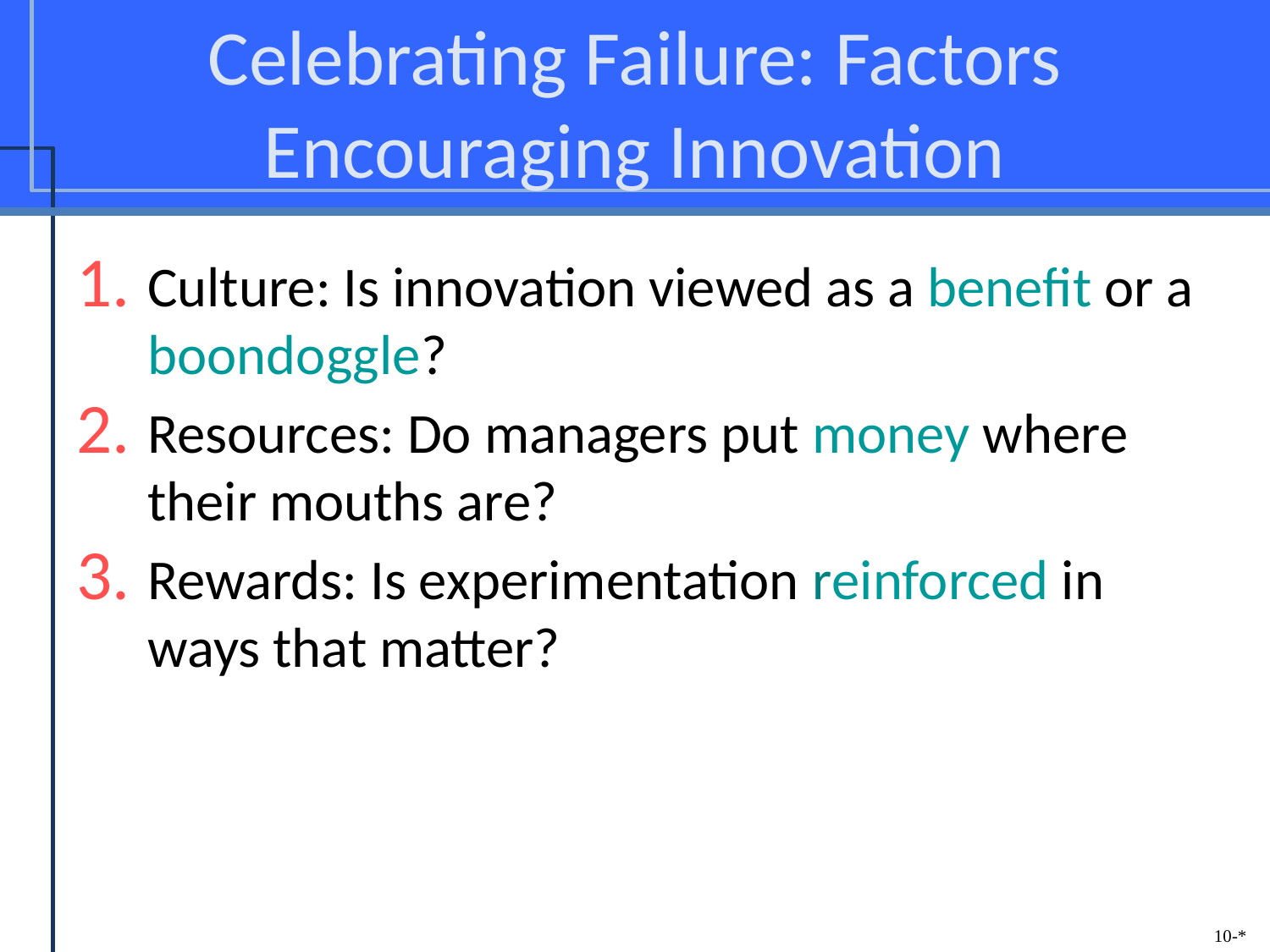

# Celebrating Failure: Factors Encouraging Innovation
Culture: Is innovation viewed as a benefit or a boondoggle?
Resources: Do managers put money where their mouths are?
Rewards: Is experimentation reinforced in ways that matter?